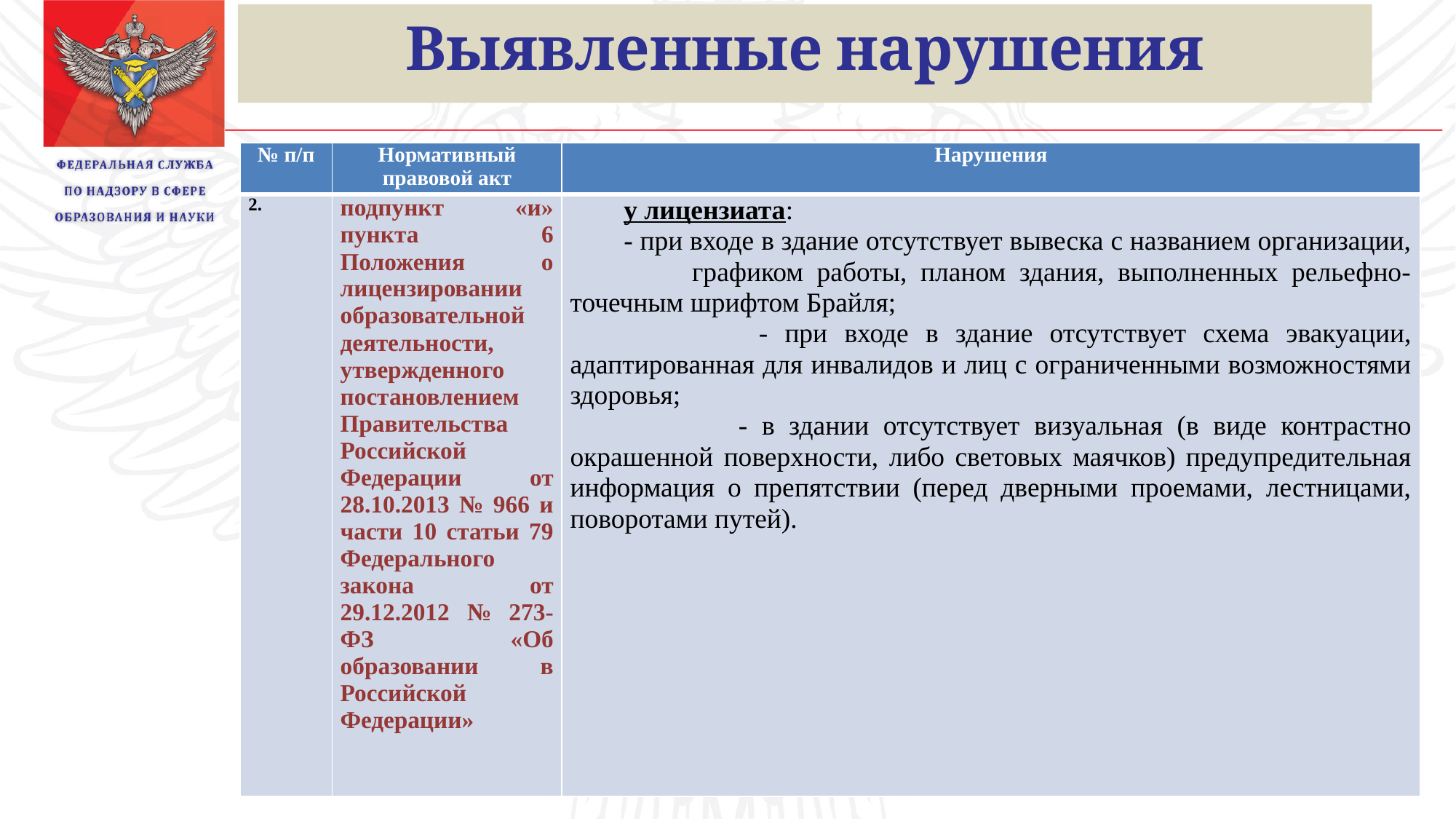

Выявленные нарушения

| № п/п | Нормативный правовой акт | Нарушения |
| --- | --- | --- |
| 2. | подпункт «и» пункта 6 Положения о лицензировании образовательной деятельности, утвержденного постановлением Правительства Российской Федерации от 28.10.2013 № 966 и части 10 статьи 79 Федерального закона от 29.12.2012 № 273-ФЗ «Об образовании в Российской Федерации» | у лицензиата: - при входе в здание отсутствует вывеска с названием организации, графиком работы, планом здания, выполненных рельефно-точечным шрифтом Брайля; - при входе в здание отсутствует схема эвакуации, адаптированная для инвалидов и лиц с ограниченными возможностями здоровья; - в здании отсутствует визуальная (в виде контрастно окрашенной поверхности, либо световых маячков) предупредительная информация о препятствии (перед дверными проемами, лестницами, поворотами путей). |